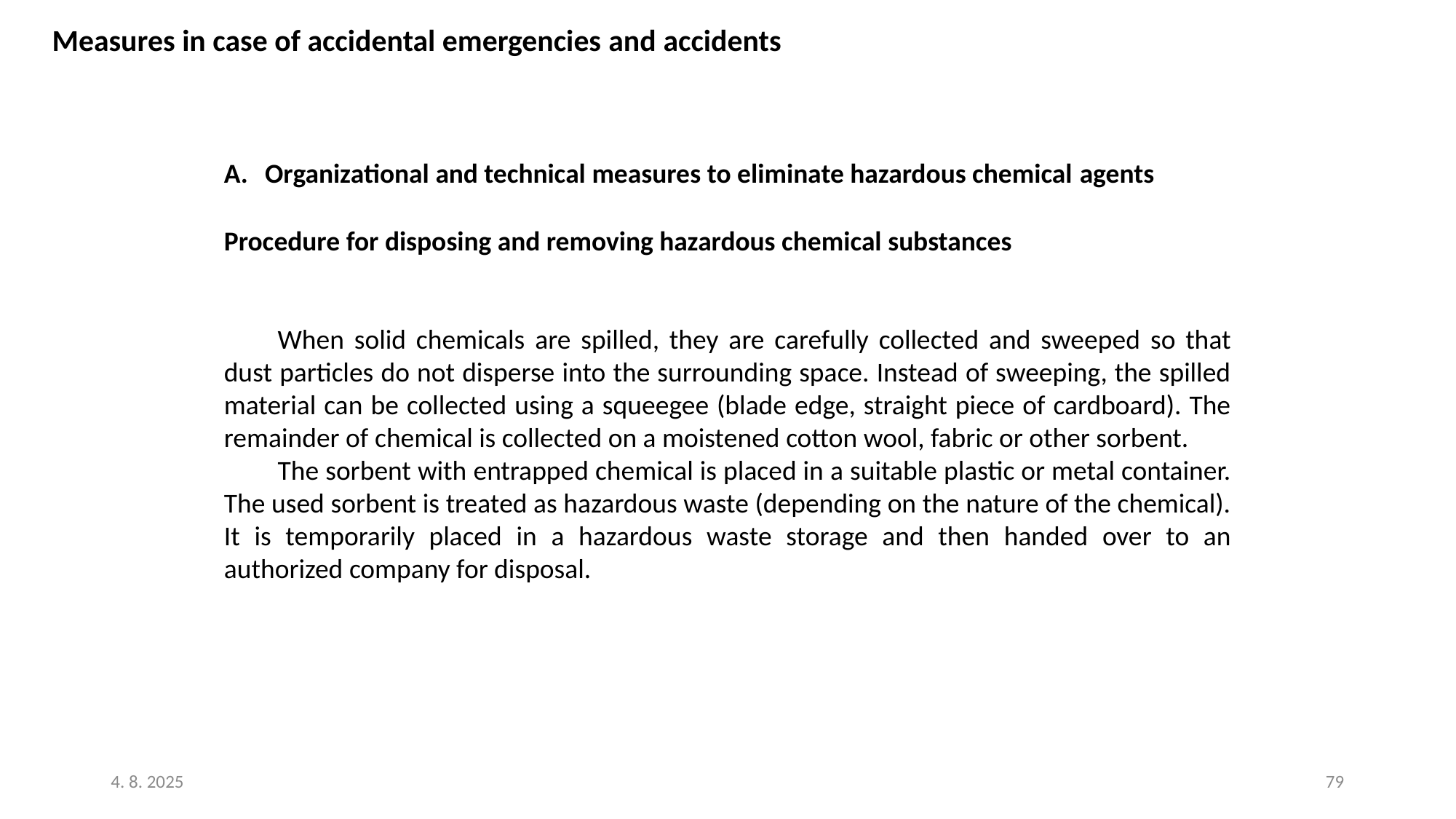

Measures in case of accidental emergencies and accidents
Organizational and technical measures to eliminate hazardous chemical agents

Procedure for disposing and removing hazardous chemical substances

When solid chemicals are spilled, they are carefully collected and sweeped so that dust particles do not disperse into the surrounding space. Instead of sweeping, the spilled material can be collected using a squeegee (blade edge, straight piece of cardboard). The remainder of chemical is collected on a moistened cotton wool, fabric or other sorbent.
The sorbent with entrapped chemical is placed in a suitable plastic or metal container. The used sorbent is treated as hazardous waste (depending on the nature of the chemical). It is temporarily placed in a hazardous waste storage and then handed over to an authorized company for disposal.
4. 8. 2025
79